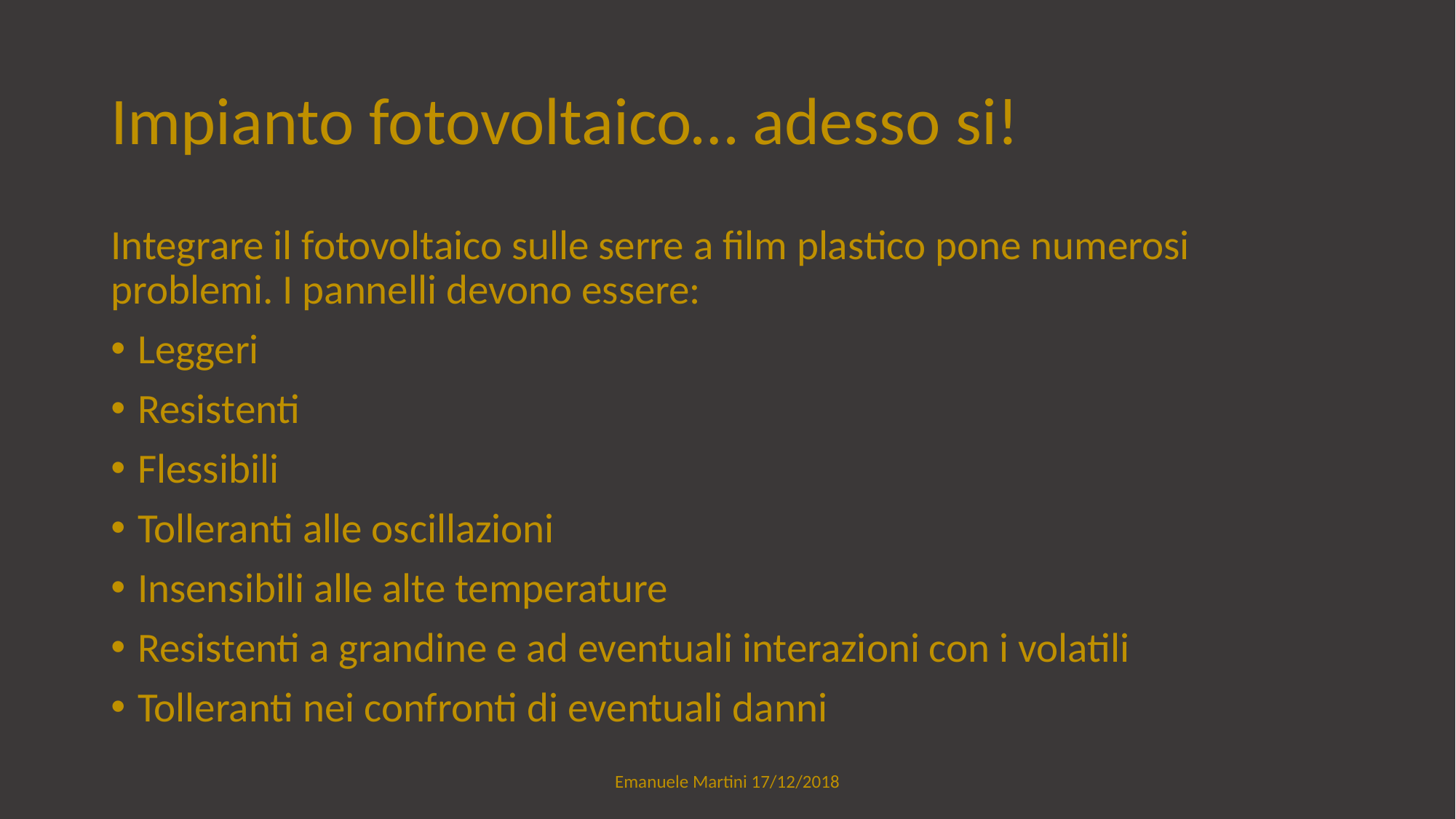

# Impianto fotovoltaico… adesso si!
Integrare il fotovoltaico sulle serre a film plastico pone numerosi problemi. I pannelli devono essere:
Leggeri
Resistenti
Flessibili
Tolleranti alle oscillazioni
Insensibili alle alte temperature
Resistenti a grandine e ad eventuali interazioni con i volatili
Tolleranti nei confronti di eventuali danni

Emanuele Martini 17/12/2018